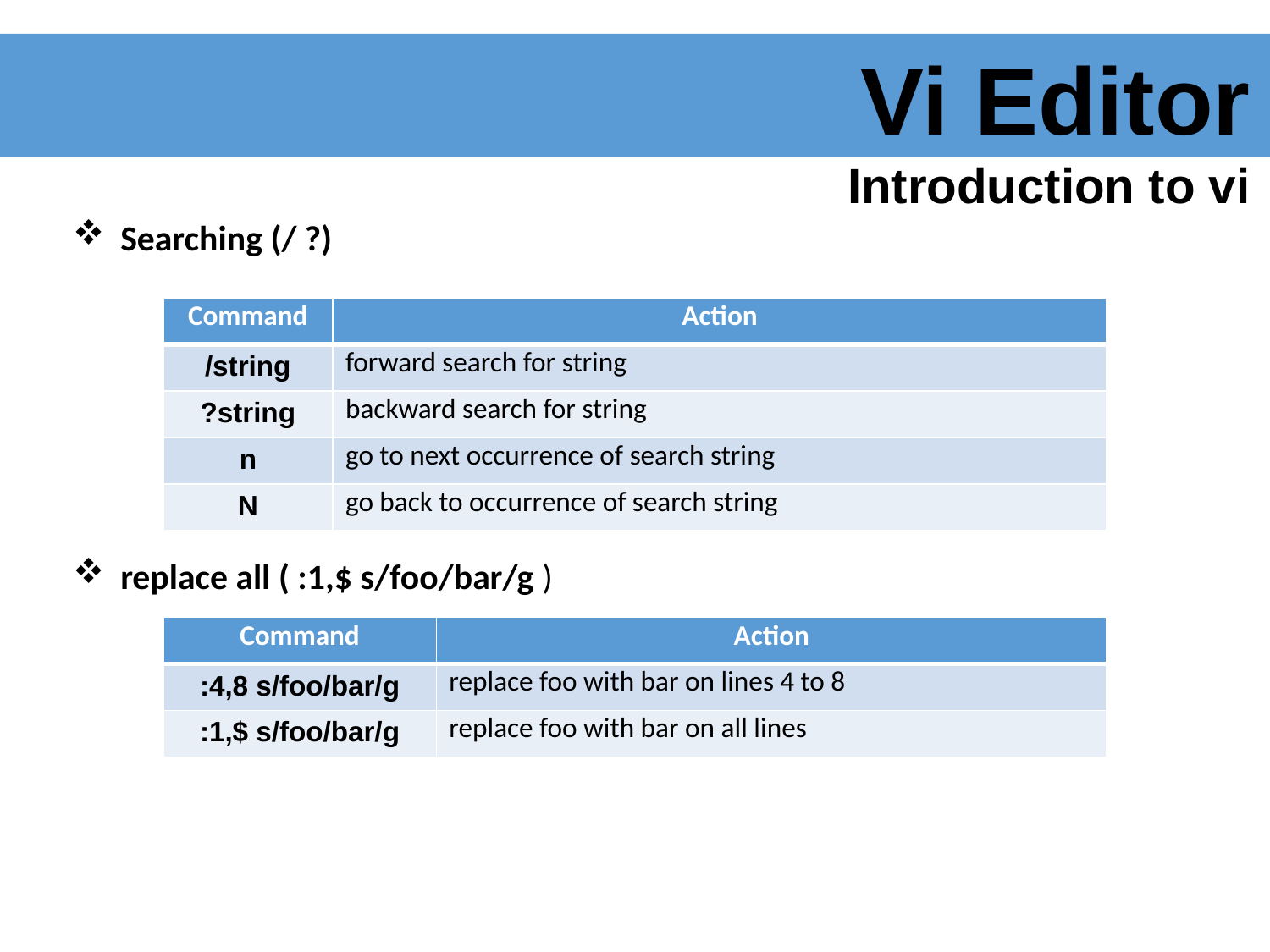

Vi Editor
  Introduction to vi
Searching (/ ?)

replace all ( :1,$ s/foo/bar/g )

| Command | Action |
| --- | --- |
| /string | forward search for string |
| ?string | backward search for string |
| n | go to next occurrence of search string |
| N | go back to occurrence of search string |
| Command | Action |
| --- | --- |
| :4,8 s/foo/bar/g | replace foo with bar on lines 4 to 8 |
| :1,$ s/foo/bar/g | replace foo with bar on all lines |